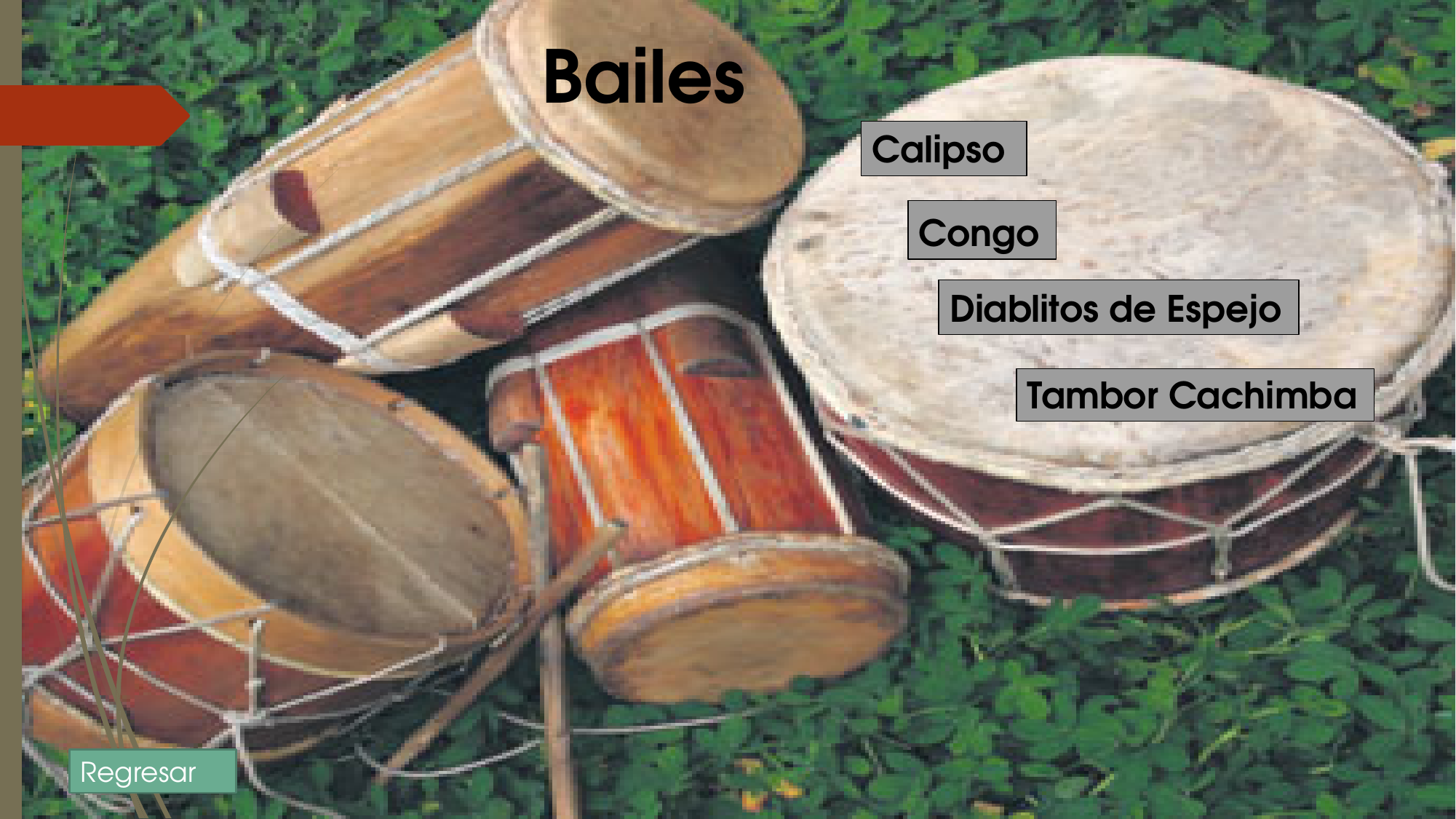

# Bailes
Calipso
Congo
Diablitos de Espejo
Tambor Cachimba
Regresar